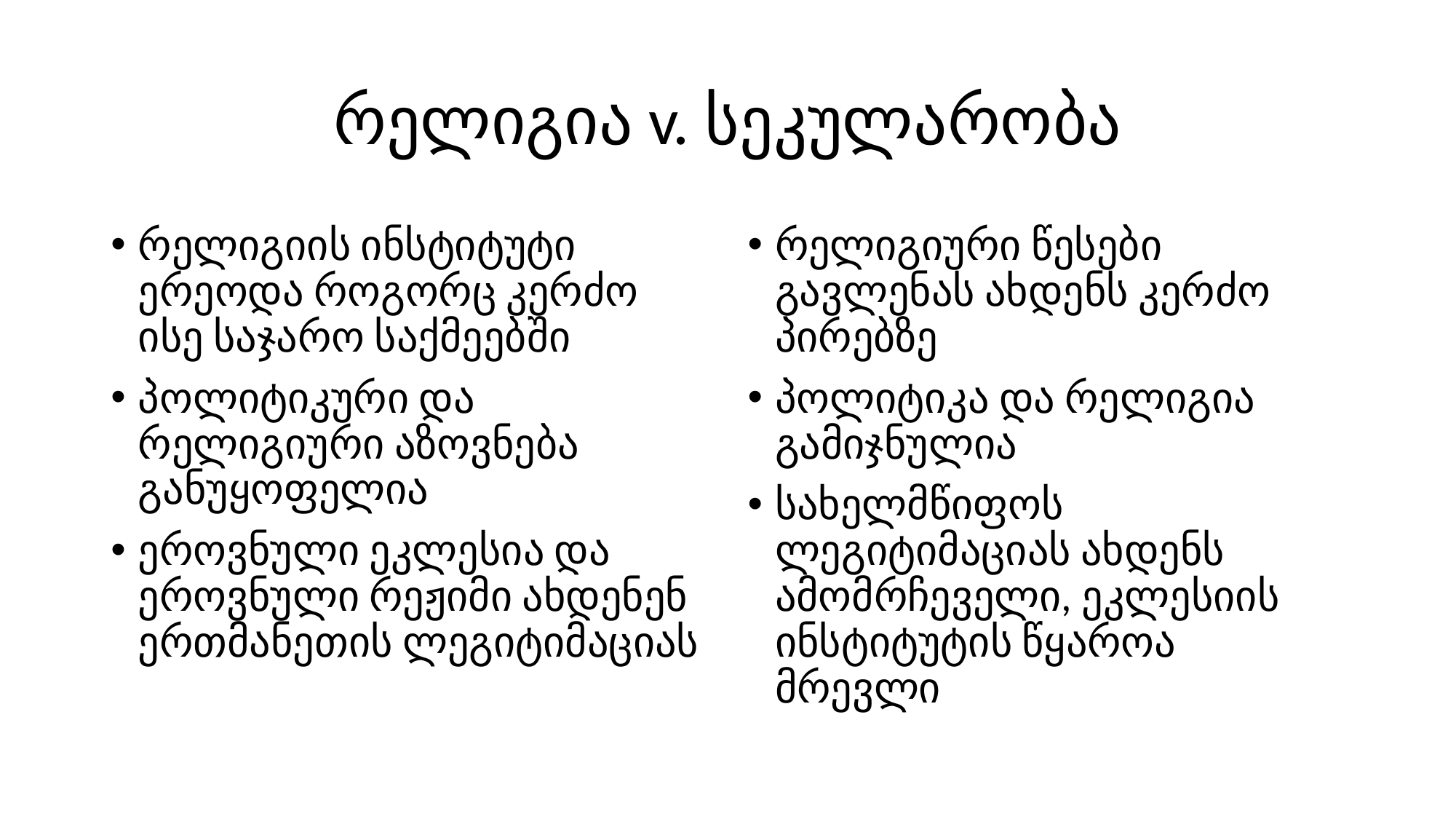

# რელიგია v. სეკულარობა
რელიგიის ინსტიტუტი ერეოდა როგორც კერძო ისე საჯარო საქმეებში
პოლიტიკური და რელიგიური აზოვნება განუყოფელია
ეროვნული ეკლესია და ეროვნული რეჟიმი ახდენენ ერთმანეთის ლეგიტიმაციას
რელიგიური წესები გავლენას ახდენს კერძო პირებზე
პოლიტიკა და რელიგია გამიჯნულია
სახელმწიფოს ლეგიტიმაციას ახდენს ამომრჩეველი, ეკლესიის ინსტიტუტის წყაროა მრევლი